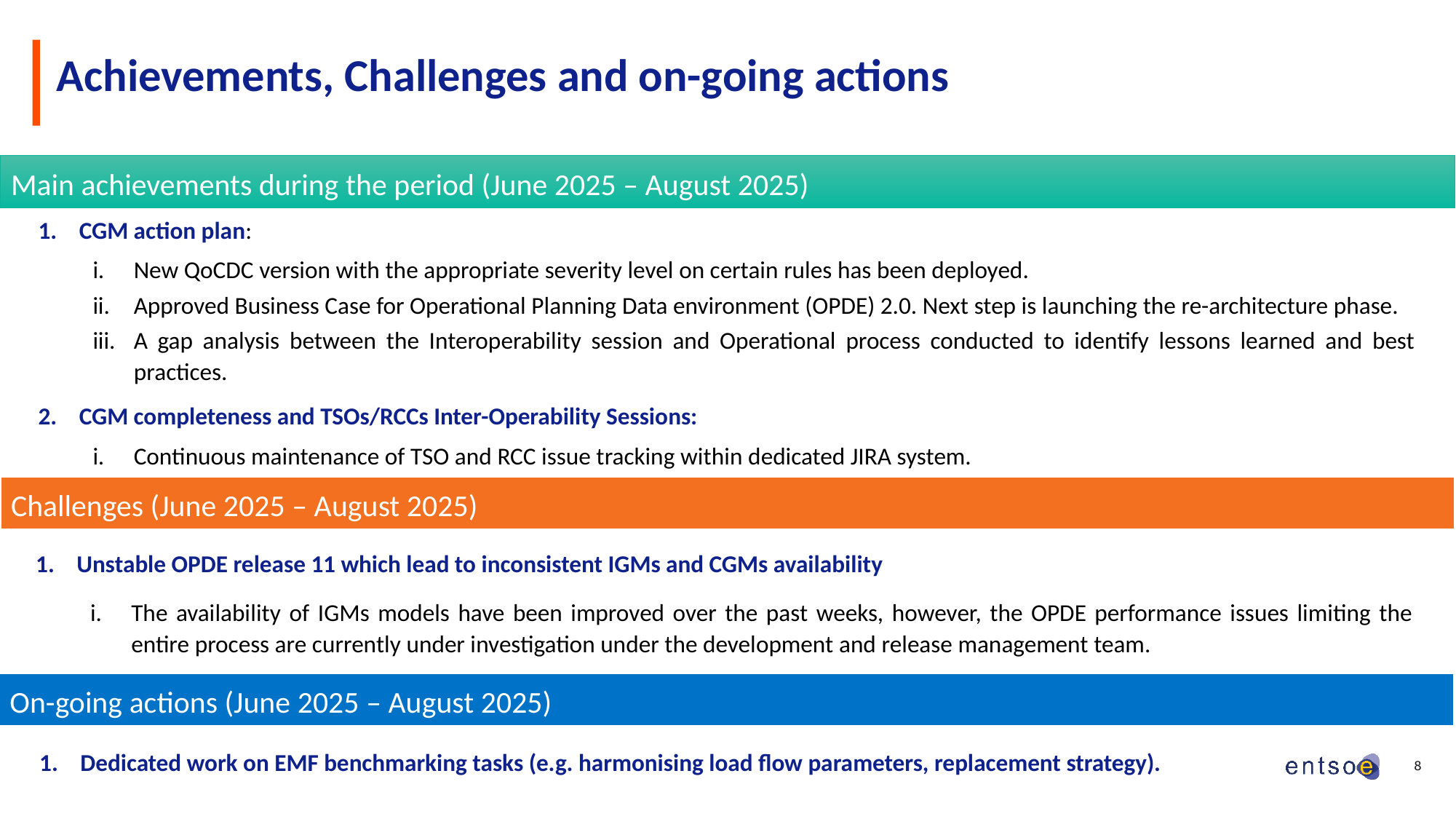

# Achievements, Challenges and on-going actions
Main achievements during the period (June 2025 – August 2025)
CGM action plan:
New QoCDC version with the appropriate severity level on certain rules has been deployed.
Approved Business Case for Operational Planning Data environment (OPDE) 2.0. Next step is launching the re-architecture phase.
A gap analysis between the Interoperability session and Operational process conducted to identify lessons learned and best practices.
CGM completeness and TSOs/RCCs Inter-Operability Sessions:
Continuous maintenance of TSO and RCC issue tracking within dedicated JIRA system.
Challenges (June 2025 – August 2025)
Unstable OPDE release 11 which lead to inconsistent IGMs and CGMs availability
The availability of IGMs models have been improved over the past weeks, however, the OPDE performance issues limiting the entire process are currently under investigation under the development and release management team.
On-going actions (June 2025 – August 2025)
Dedicated work on EMF benchmarking tasks (e.g. harmonising load flow parameters, replacement strategy).